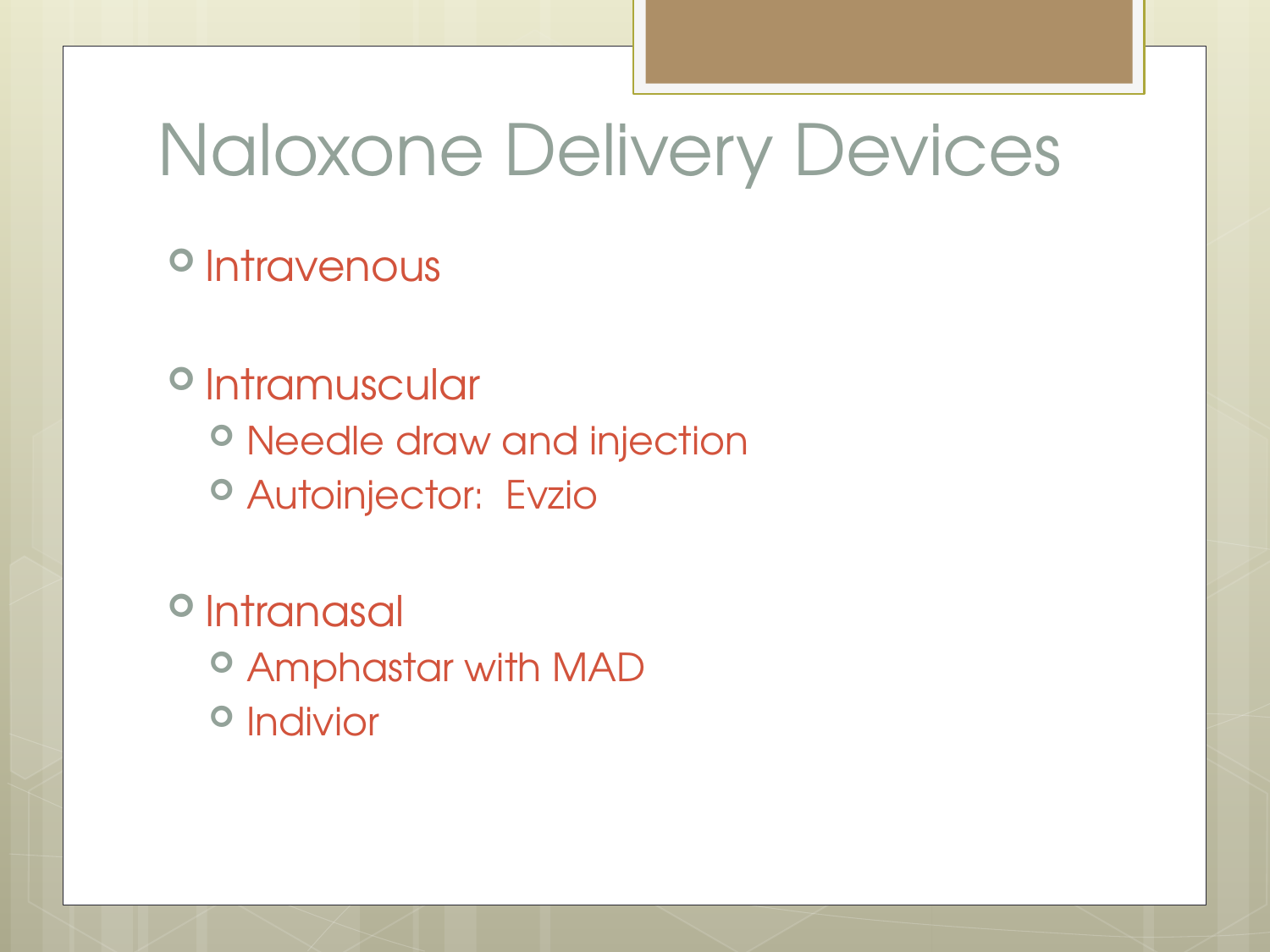

# Naloxone Delivery Devices
Intravenous

Intramuscular
Needle draw and injection
Autoinjector:  Evzio

Intranasal
Amphastar with MAD
Indivior